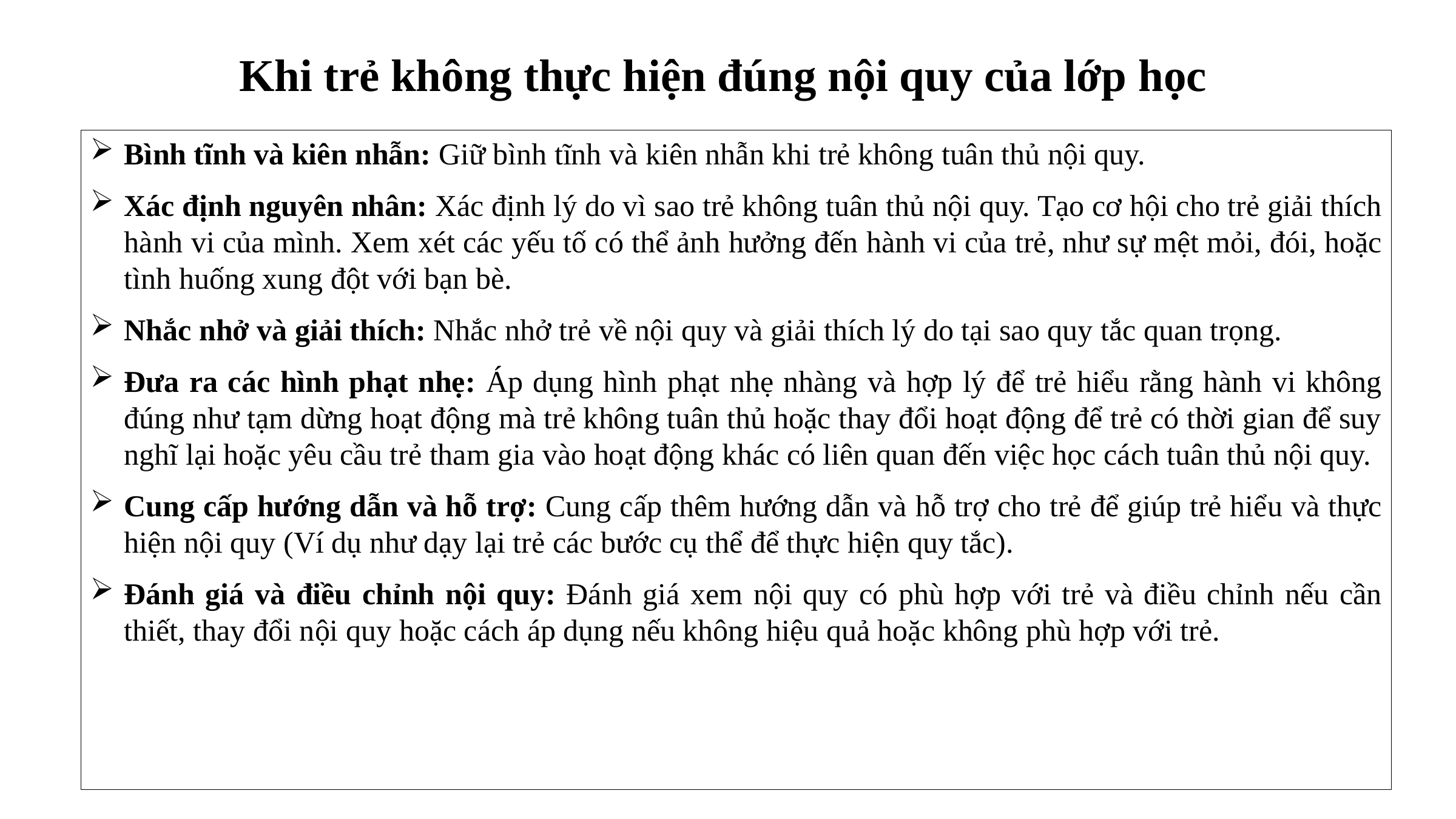

Khi trẻ không thực hiện đúng nội quy của lớp học
Bình tĩnh và kiên nhẫn: Giữ bình tĩnh và kiên nhẫn khi trẻ không tuân thủ nội quy.
Xác định nguyên nhân: Xác định lý do vì sao trẻ không tuân thủ nội quy. Tạo cơ hội cho trẻ giải thích hành vi của mình. Xem xét các yếu tố có thể ảnh hưởng đến hành vi của trẻ, như sự mệt mỏi, đói, hoặc tình huống xung đột với bạn bè.
Nhắc nhở và giải thích: Nhắc nhở trẻ về nội quy và giải thích lý do tại sao quy tắc quan trọng.
Đưa ra các hình phạt nhẹ: Áp dụng hình phạt nhẹ nhàng và hợp lý để trẻ hiểu rằng hành vi không đúng như tạm dừng hoạt động mà trẻ không tuân thủ hoặc thay đổi hoạt động để trẻ có thời gian để suy nghĩ lại hoặc yêu cầu trẻ tham gia vào hoạt động khác có liên quan đến việc học cách tuân thủ nội quy.
Cung cấp hướng dẫn và hỗ trợ: Cung cấp thêm hướng dẫn và hỗ trợ cho trẻ để giúp trẻ hiểu và thực hiện nội quy (Ví dụ như dạy lại trẻ các bước cụ thể để thực hiện quy tắc).
Đánh giá và điều chỉnh nội quy: Đánh giá xem nội quy có phù hợp với trẻ và điều chỉnh nếu cần thiết, thay đổi nội quy hoặc cách áp dụng nếu không hiệu quả hoặc không phù hợp với trẻ.